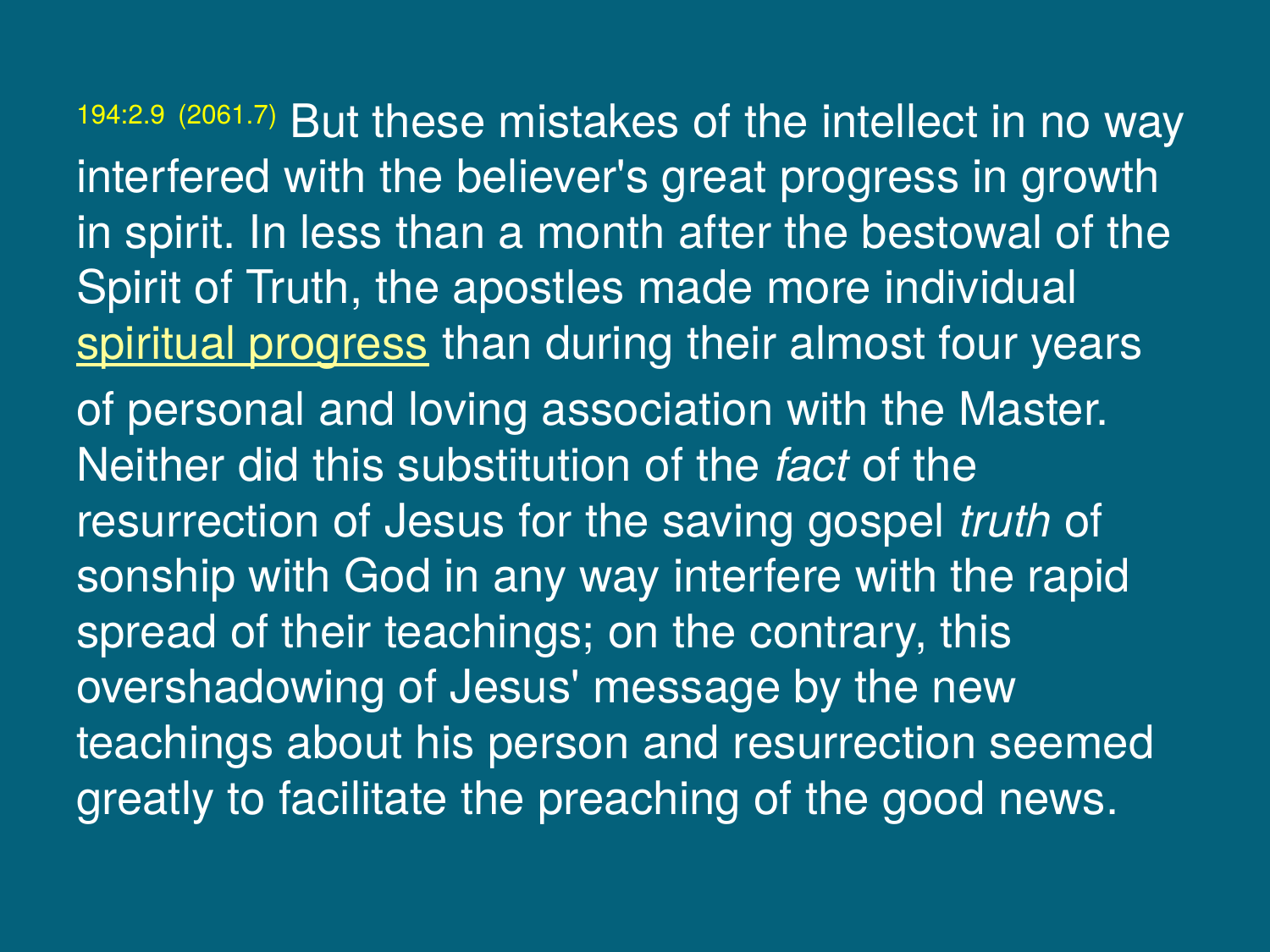

194:2.9 (2061.7) But these mistakes of the intellect in no way interfered with the believer's great progress in growth in spirit. In less than a month after the bestowal of the Spirit of Truth, the apostles made more individual spiritual progress than during their almost four years of personal and loving association with the Master. Neither did this substitution of the fact of the resurrection of Jesus for the saving gospel truth of sonship with God in any way interfere with the rapid spread of their teachings; on the contrary, this overshadowing of Jesus' message by the new teachings about his person and resurrection seemed greatly to facilitate the preaching of the good news.